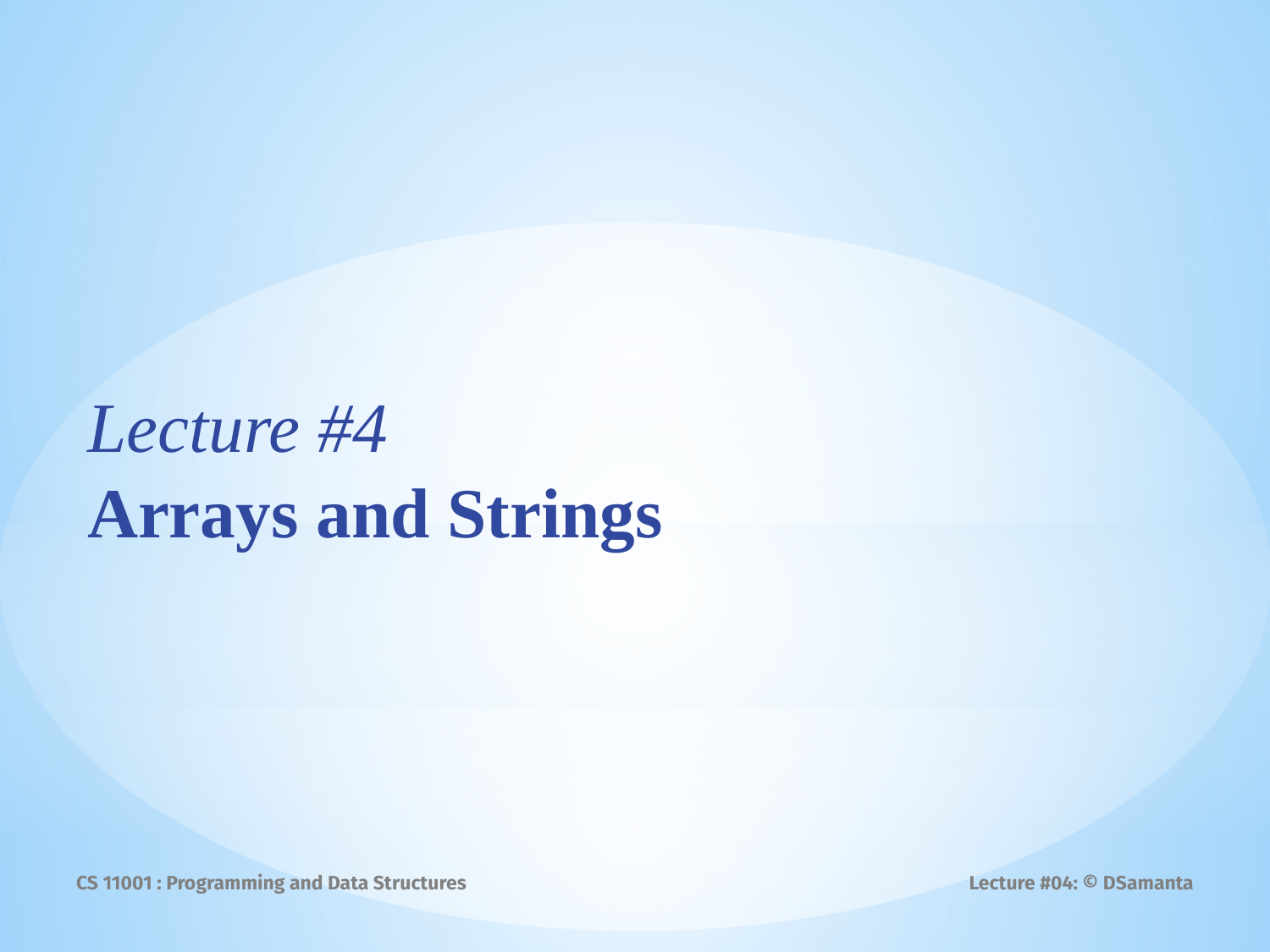

Lecture #4
Arrays and Strings
CS 11001 : Programming and Data Structures
Lecture #04: © DSamanta